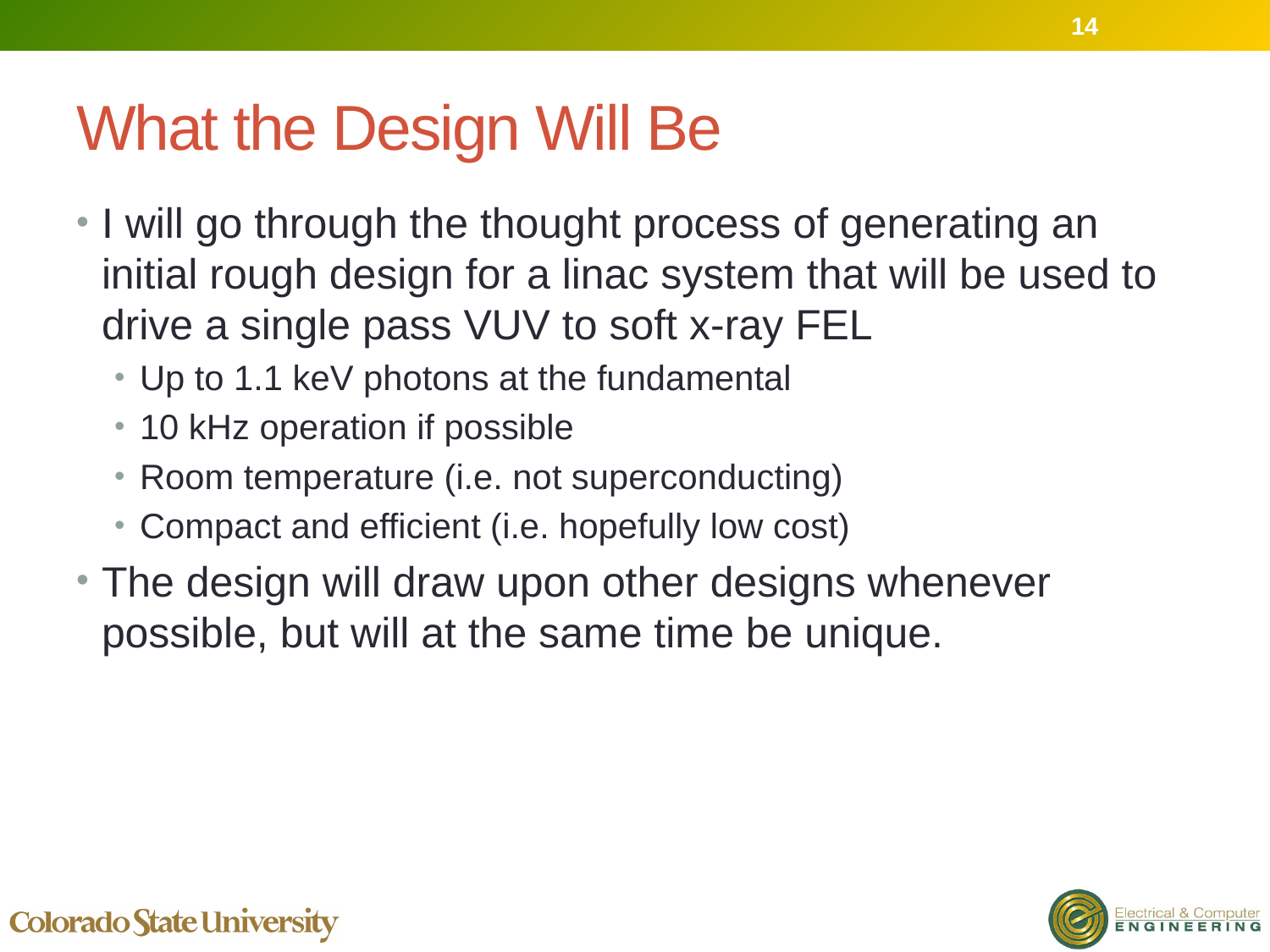

14
# What the Design Will Be
I will go through the thought process of generating an initial rough design for a linac system that will be used to drive a single pass VUV to soft x-ray FEL
Up to 1.1 keV photons at the fundamental
10 kHz operation if possible
Room temperature (i.e. not superconducting)
Compact and efficient (i.e. hopefully low cost)
The design will draw upon other designs whenever possible, but will at the same time be unique.